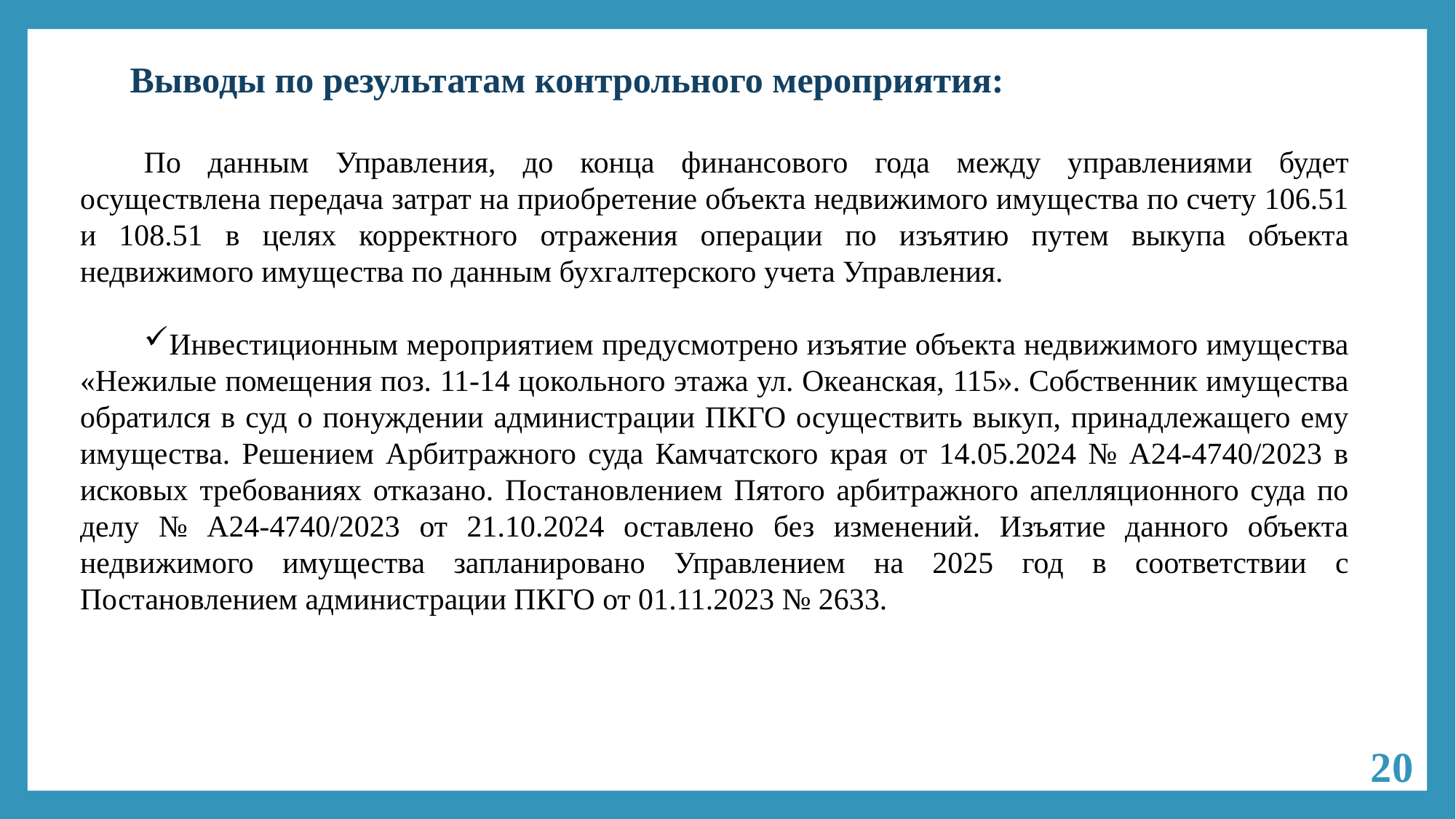

# Выводы по результатам контрольного мероприятия:

По данным Управления, до конца финансового года между управлениями будет осуществлена передача затрат на приобретение объекта недвижимого имущества по счету 106.51 и 108.51 в целях корректного отражения операции по изъятию путем выкупа объекта недвижимого имущества по данным бухгалтерского учета Управления.

Инвестиционным мероприятием предусмотрено изъятие объекта недвижимого имущества «Нежилые помещения поз. 11-14 цокольного этажа ул. Океанская, 115». Собственник имущества обратился в суд о понуждении администрации ПКГО осуществить выкуп, принадлежащего ему имущества. Решением Арбитражного суда Камчатского края от 14.05.2024 № А24-4740/2023 в исковых требованиях отказано. Постановлением Пятого арбитражного апелляционного суда по делу № А24-4740/2023 от 21.10.2024 оставлено без изменений. Изъятие данного объекта недвижимого имущества запланировано Управлением на 2025 год в соответствии с Постановлением администрации ПКГО от 01.11.2023 № 2633.
20